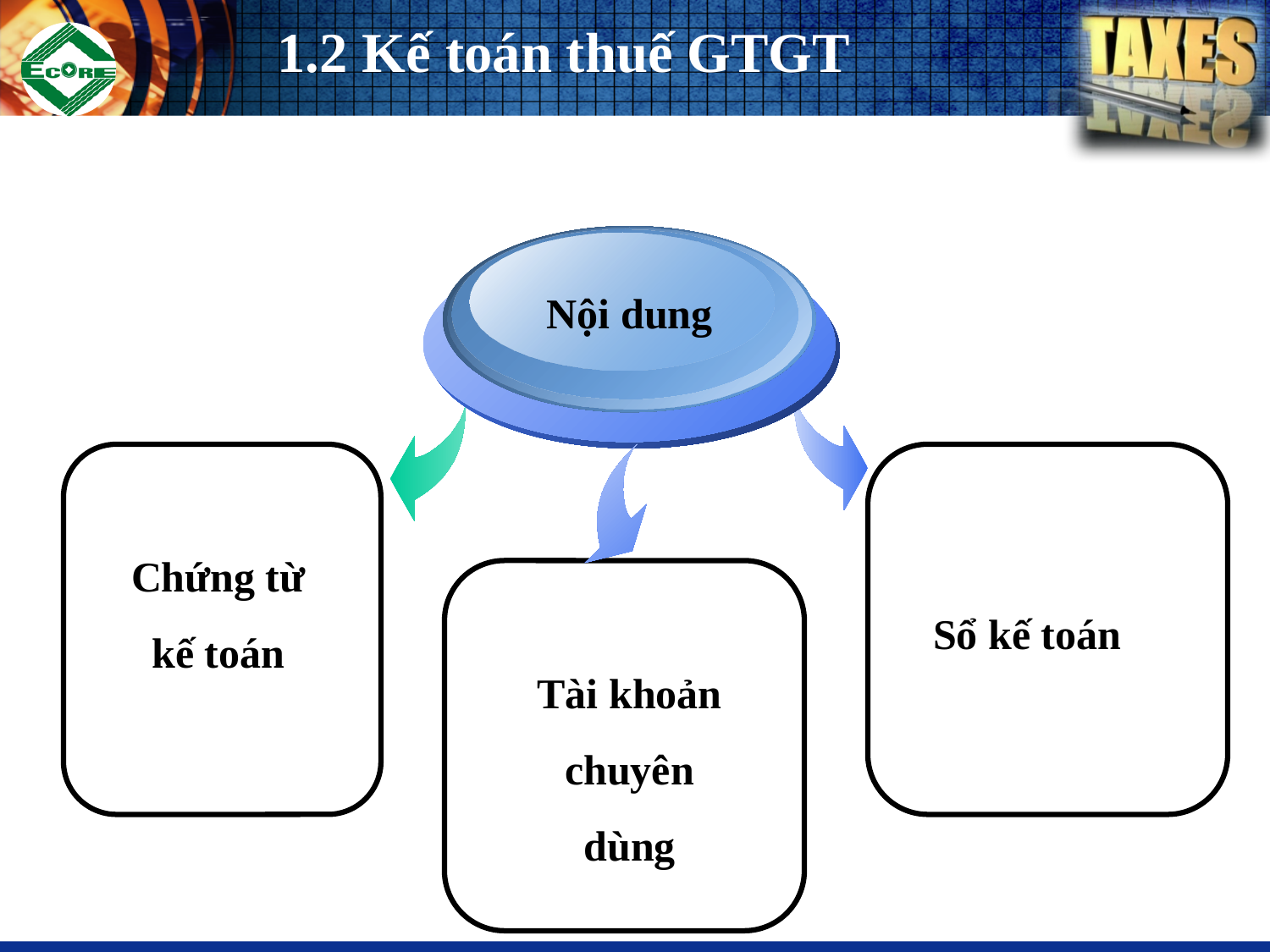

# 1.2 Kế toán thuế GTGT

Nội dung

Chứng từ kế toán

Sổ kế toán
Tài khoản chuyên dùng